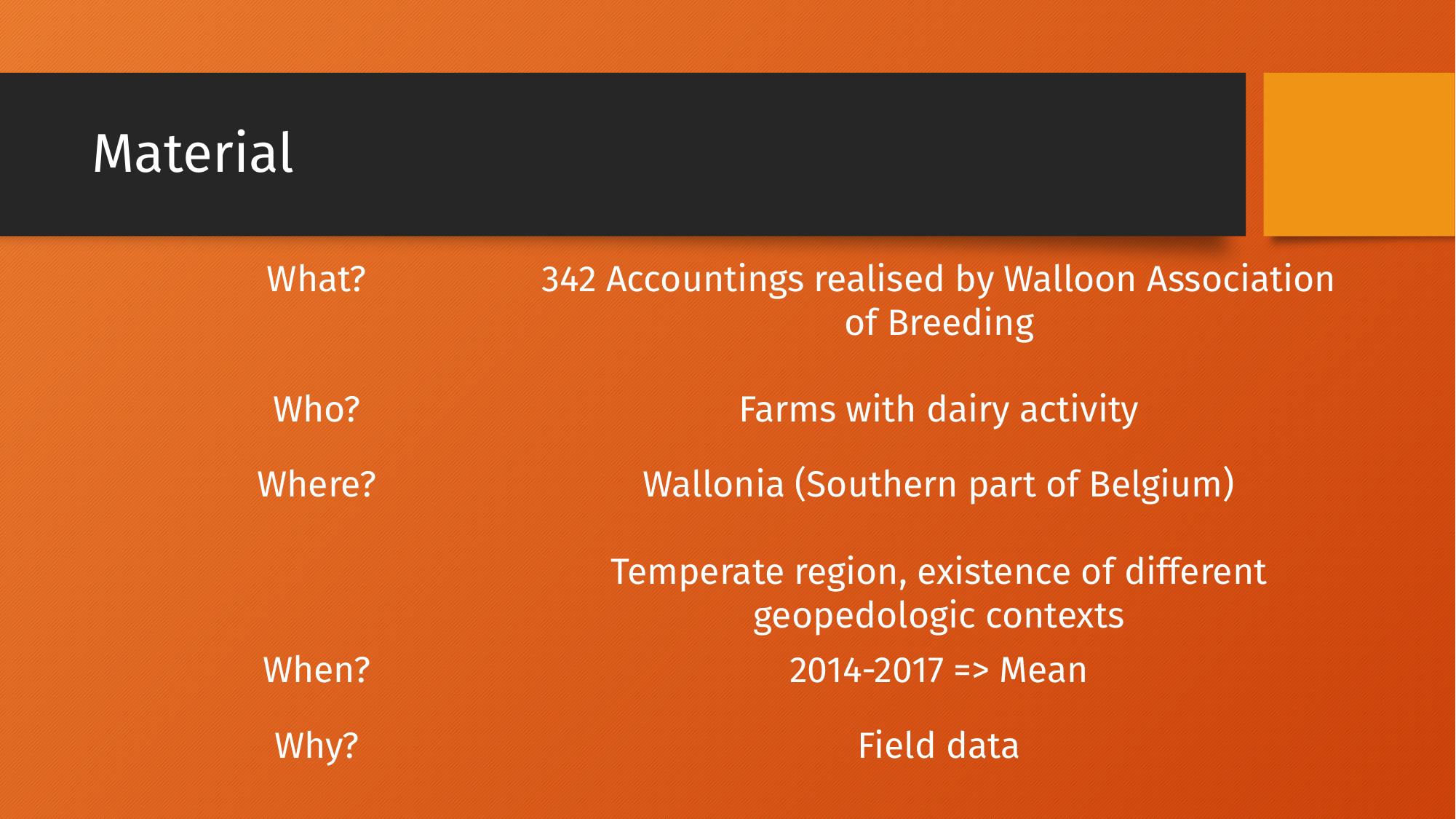

# Material
| What? | 342 Accountings realised by Walloon Association of Breeding |
| --- | --- |
| Who? | Farms with dairy activity |
| Where? | Wallonia (Southern part of Belgium) Temperate region, existence of different geopedologic contexts |
| When? | 2014-2017 => Mean |
| Why? | Field data |